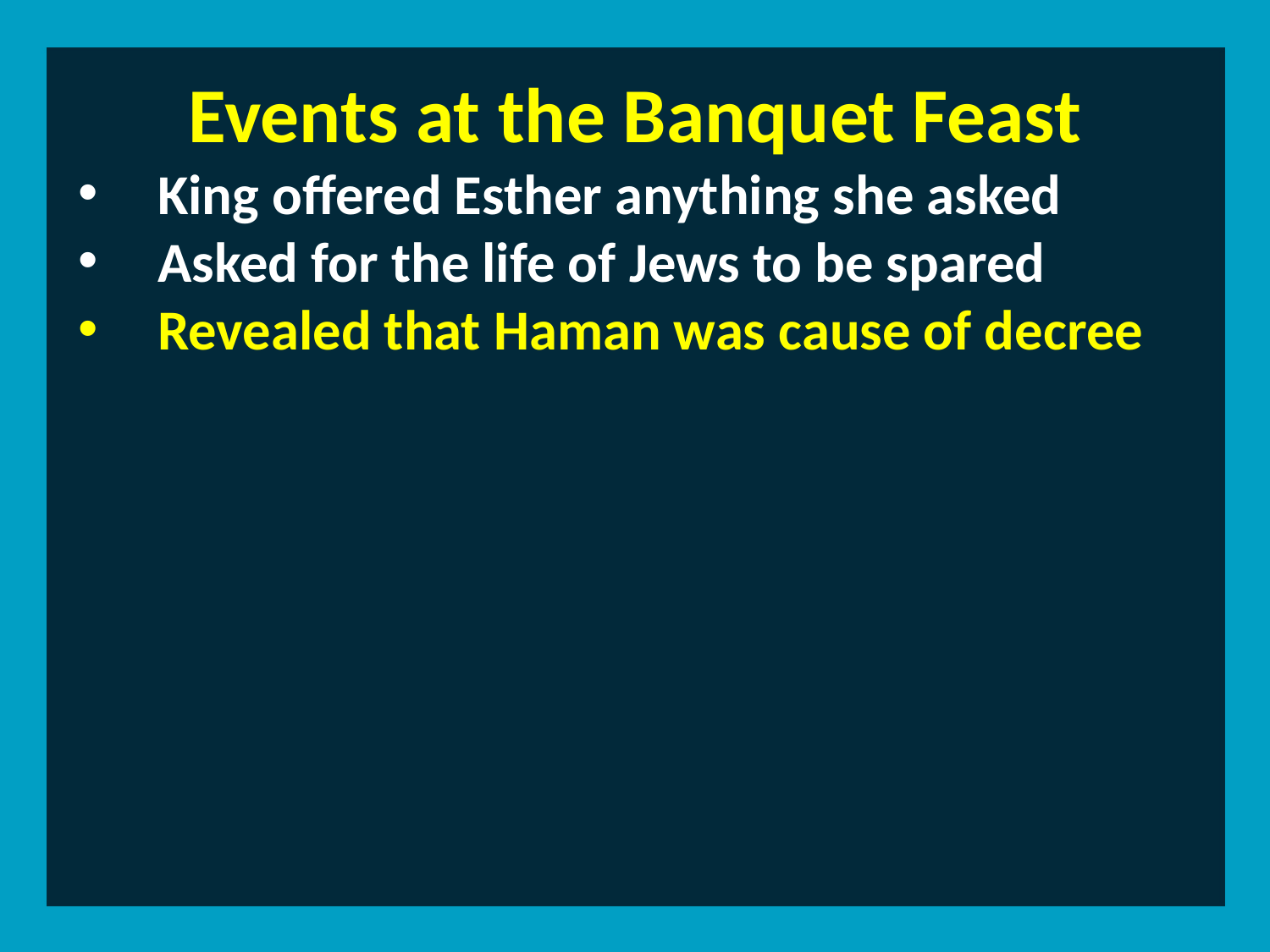

Events at the Banquet Feast
King offered Esther anything she asked
Asked for the life of Jews to be spared
Revealed that Haman was cause of decree